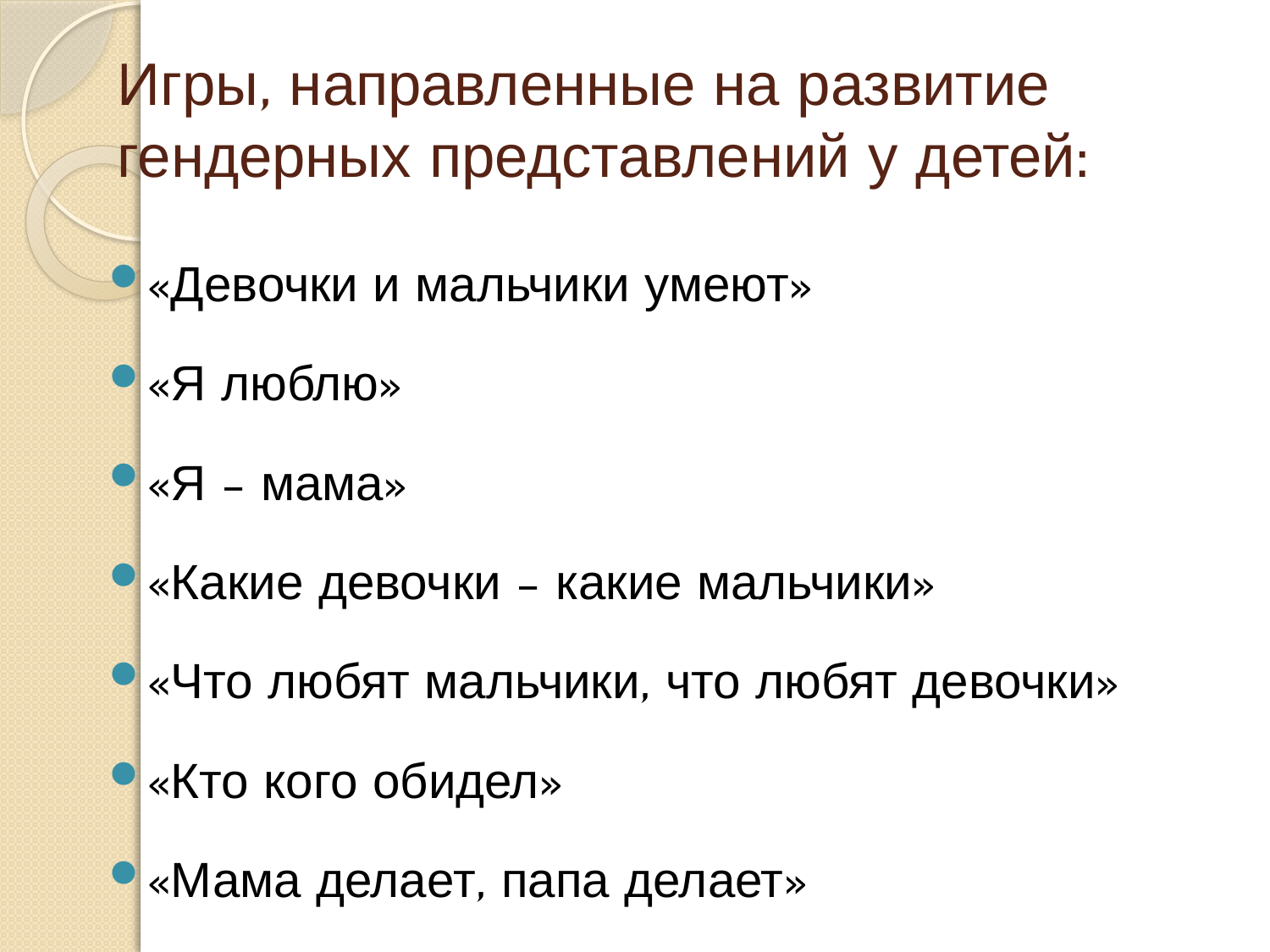

# Игры, направленные на развитие гендерных представлений у детей:
«Девочки и мальчики умеют»
«Я люблю»
«Я – мама»
«Какие девочки – какие мальчики»
«Что любят мальчики, что любят девочки»
«Кто кого обидел»
«Мама делает, папа делает»